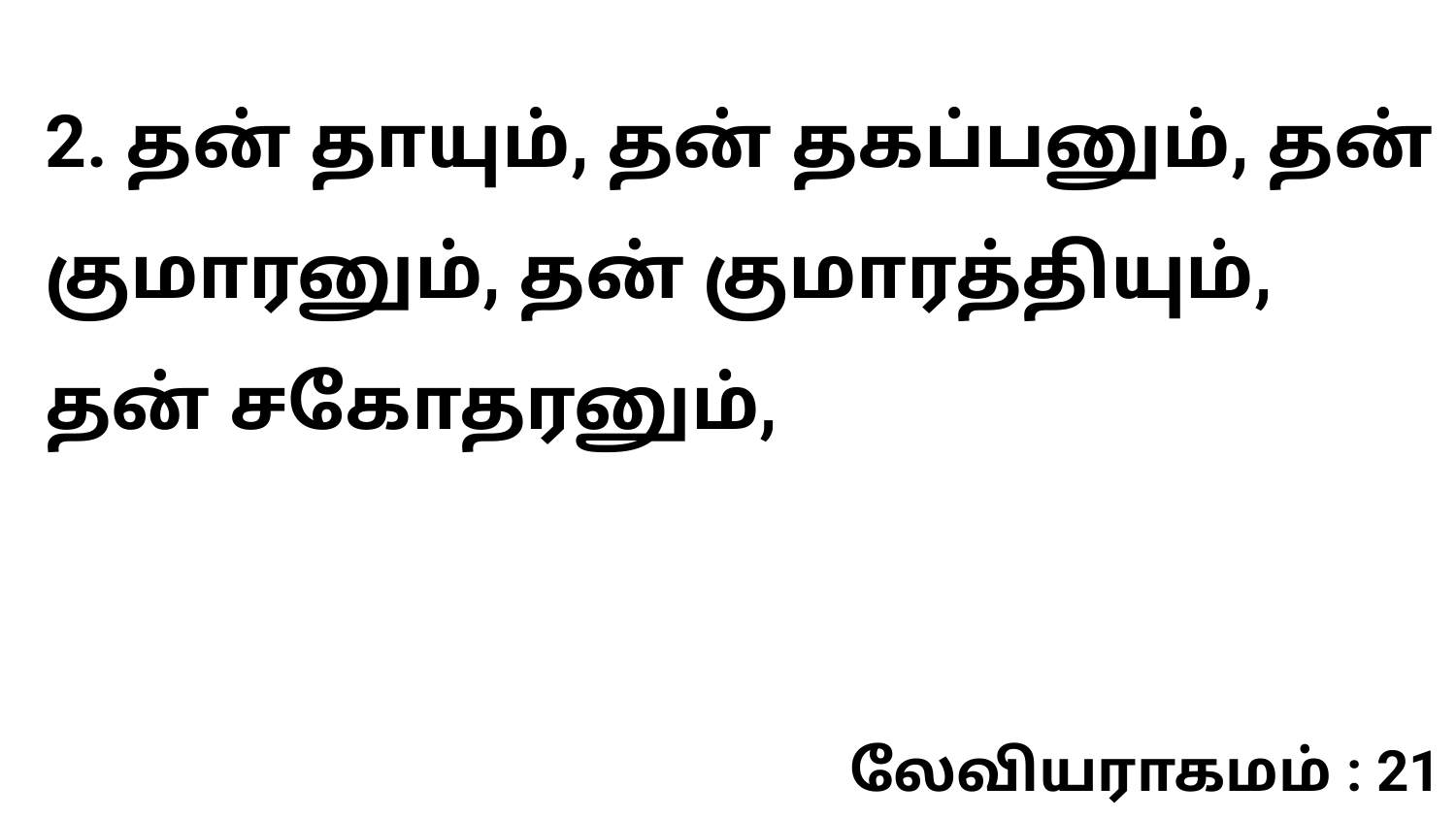

2. தன் தாயும், தன் தகப்பனும், தன் குமாரனும், தன் குமாரத்தியும், தன் சகோதரனும்,
லேவியராகமம் : 21